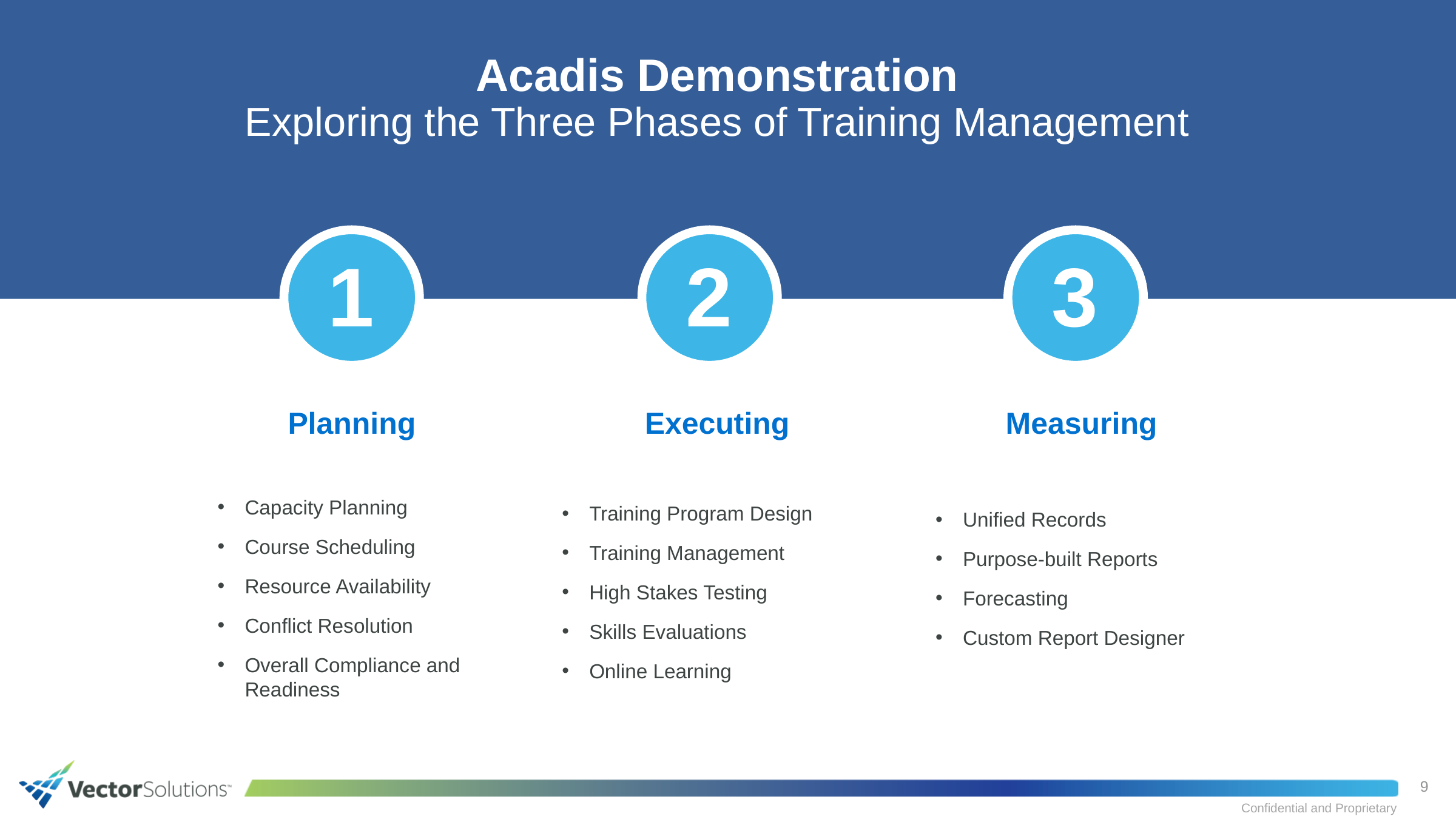

# Architecture Types in Government Learning
Acadis Demonstration
Exploring the Three Phases of Training Management

1
2
3

Planning

Capacity Planning
Course Scheduling
Resource Availability
Conflict Resolution
Overall Compliance and Readiness
Executing

Training Program Design
Training Management
High Stakes Testing
Skills Evaluations
Online Learning

Measuring

Unified Records
Purpose-built Reports
Forecasting
Custom Report Designer

9